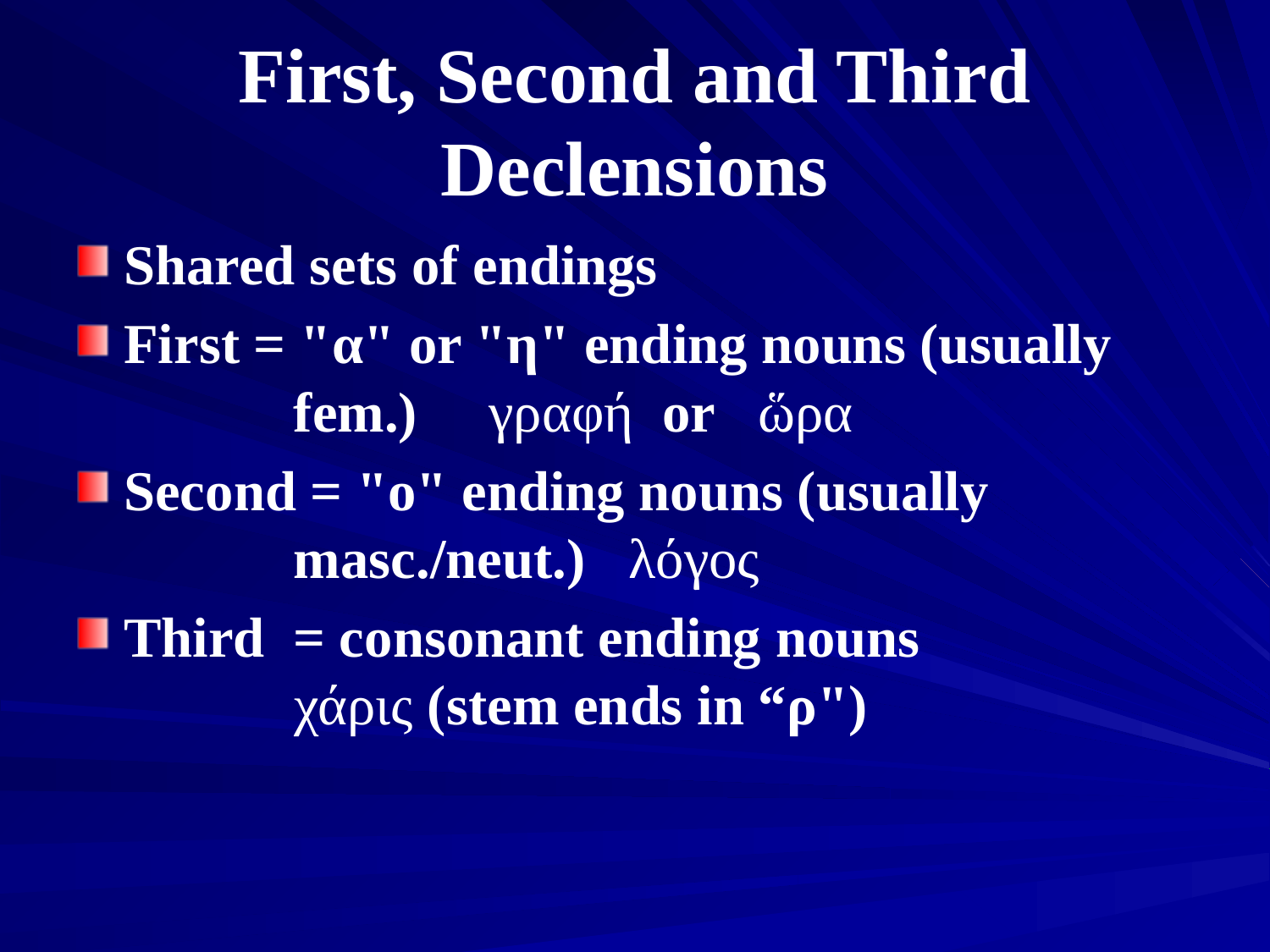

# First, Second and Third Declensions
Shared sets of endings
First = "α" or "η" ending nouns (usually
            fem.)     γραφή  or   ὥρα
Second = "o" ending nouns (usually
            masc./neut.)   λόγος
Third  = consonant ending nouns
            χάρις (stem ends in “ρ")